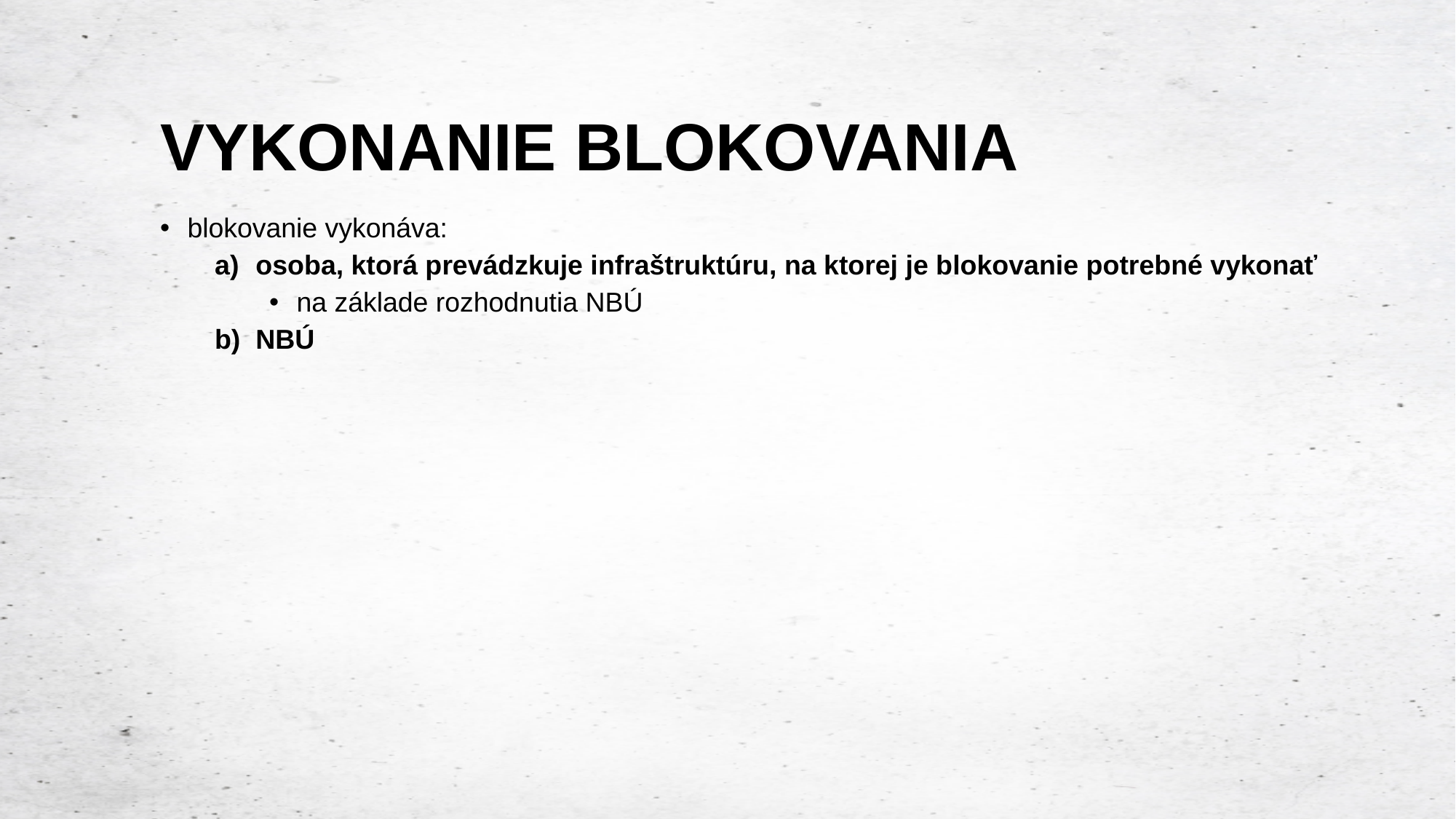

# VYKONANIE BLOKOVANIA
blokovanie vykonáva:
osoba, ktorá prevádzkuje infraštruktúru, na ktorej je blokovanie potrebné vykonať
na základe rozhodnutia NBÚ
NBÚ